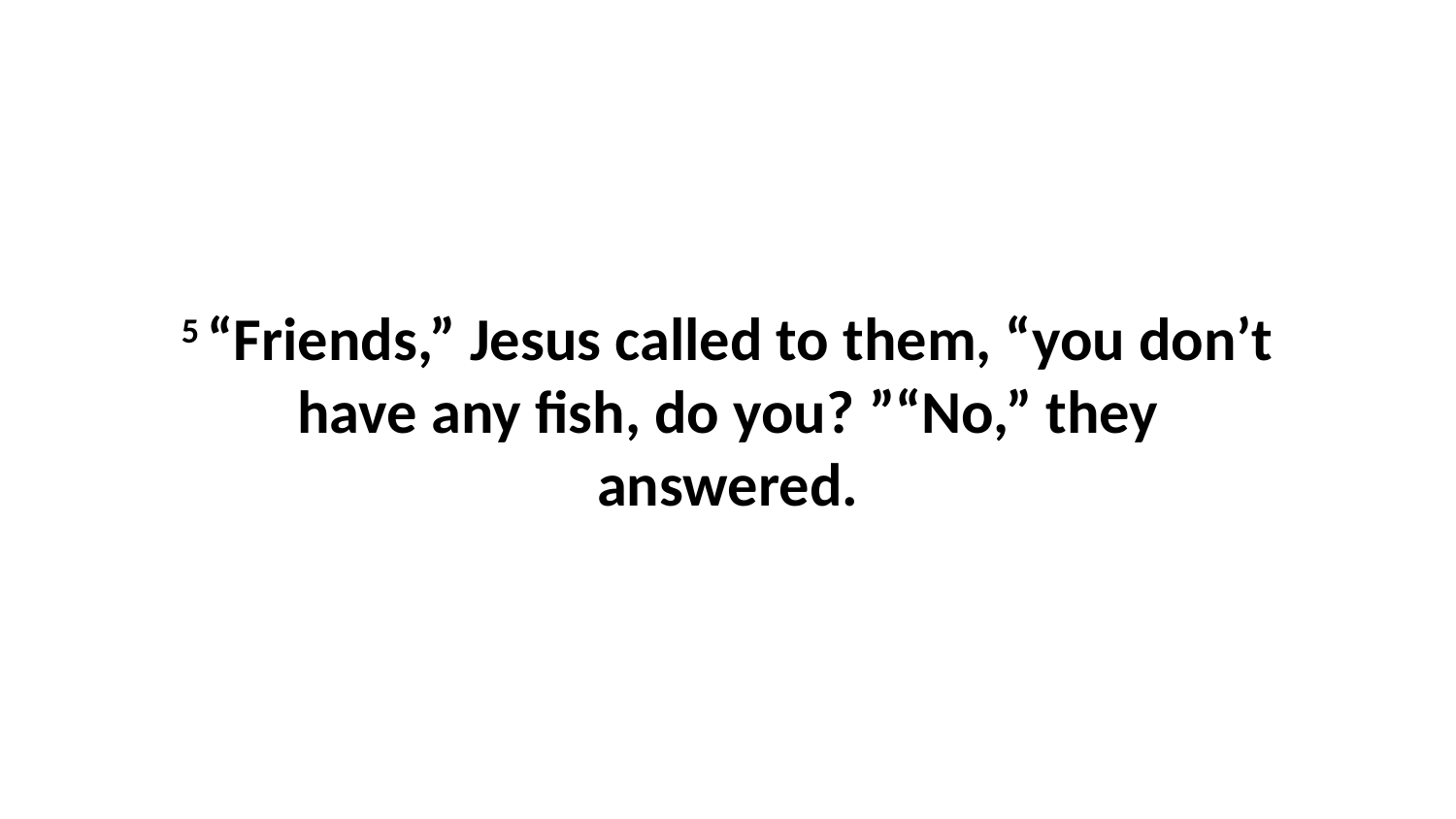

5 “Friends,” Jesus called to them, “you don’t have any fish, do you? ”“No,” they answered.